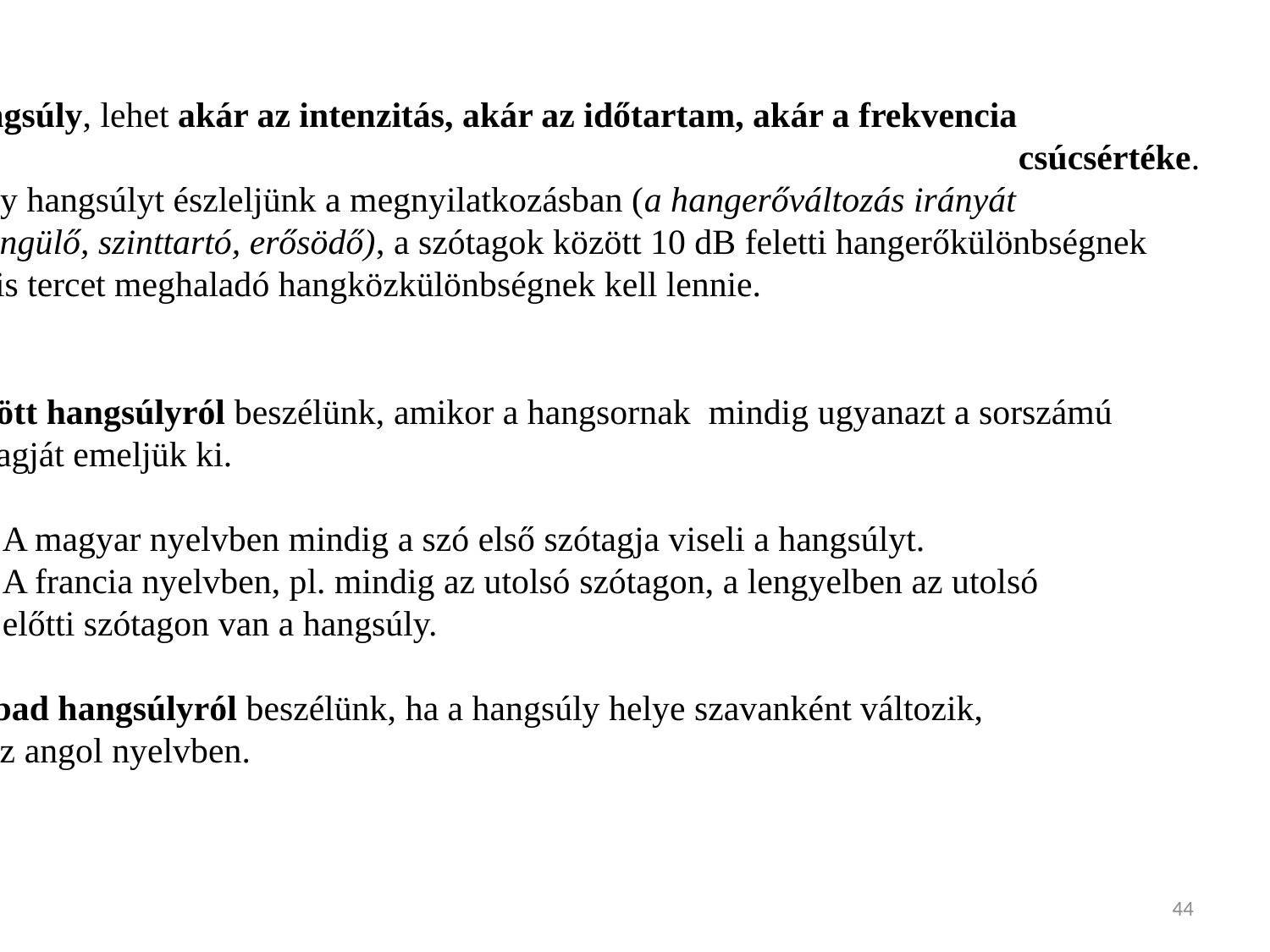

Hangsúly, lehet akár az intenzitás, akár az időtartam, akár a frekvencia
									csúcsértéke.
Hogy hangsúlyt észleljünk a megnyilatkozásban (a hangerőváltozás irányát
(gyengülő, szinttartó, erősödő), a szótagok között 10 dB feletti hangerőkülönbségnek
és kis tercet meghaladó hangközkülönbségnek kell lennie.

Kötött hangsúlyról beszélünk, amikor a hangsornak  mindig ugyanazt a sorszámú
szótagját emeljük ki.

	A magyar nyelvben mindig a szó első szótagja viseli a hangsúlyt.
	A francia nyelvben, pl. mindig az utolsó szótagon, a lengyelben az utolsó
	előtti szótagon van a hangsúly.

Szabad hangsúlyról beszélünk, ha a hangsúly helye szavanként változik,
pl. az angol nyelvben.
44